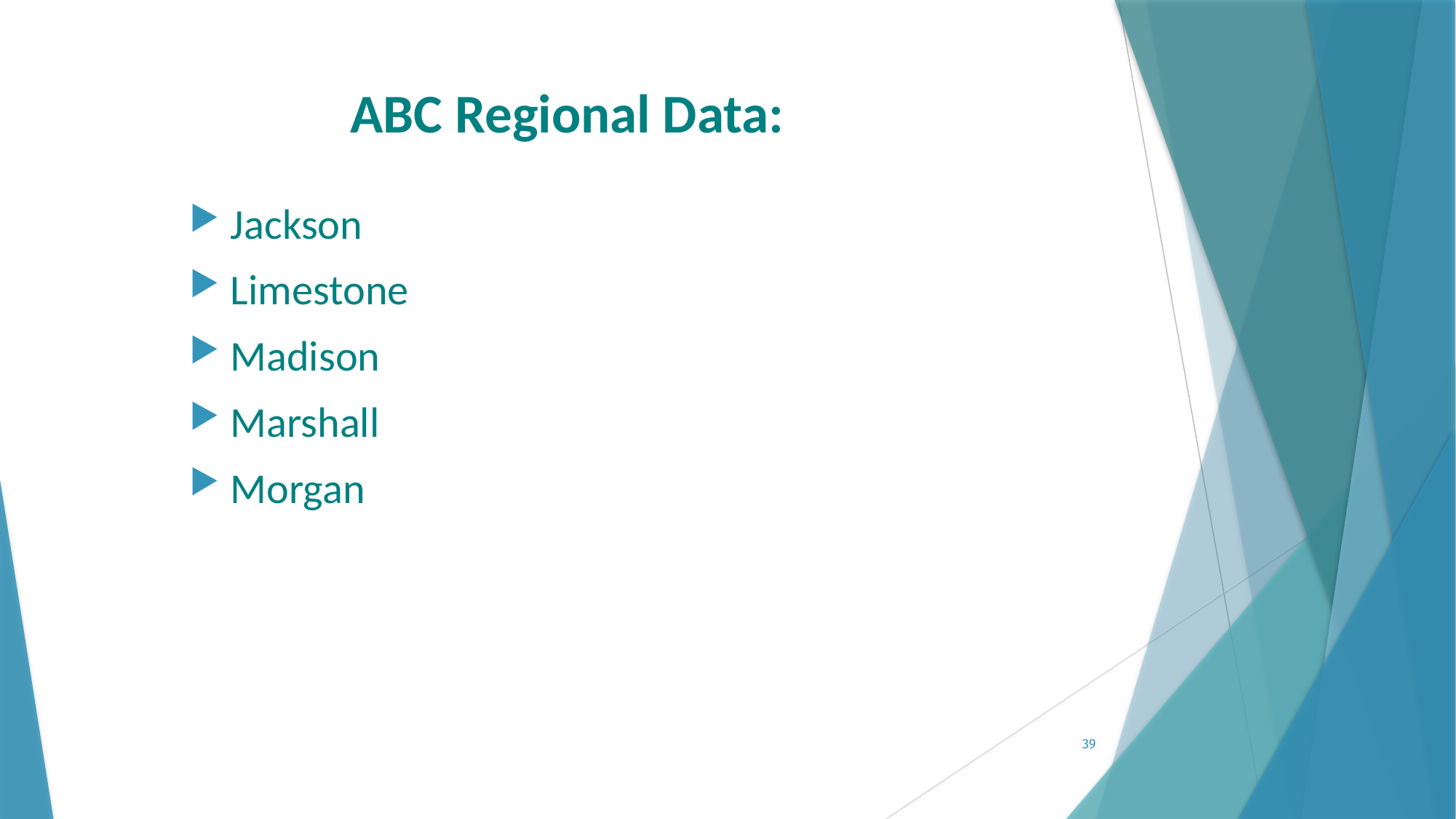

# ABC Regional Data:
Jackson
Limestone
Madison
Marshall
Morgan
39